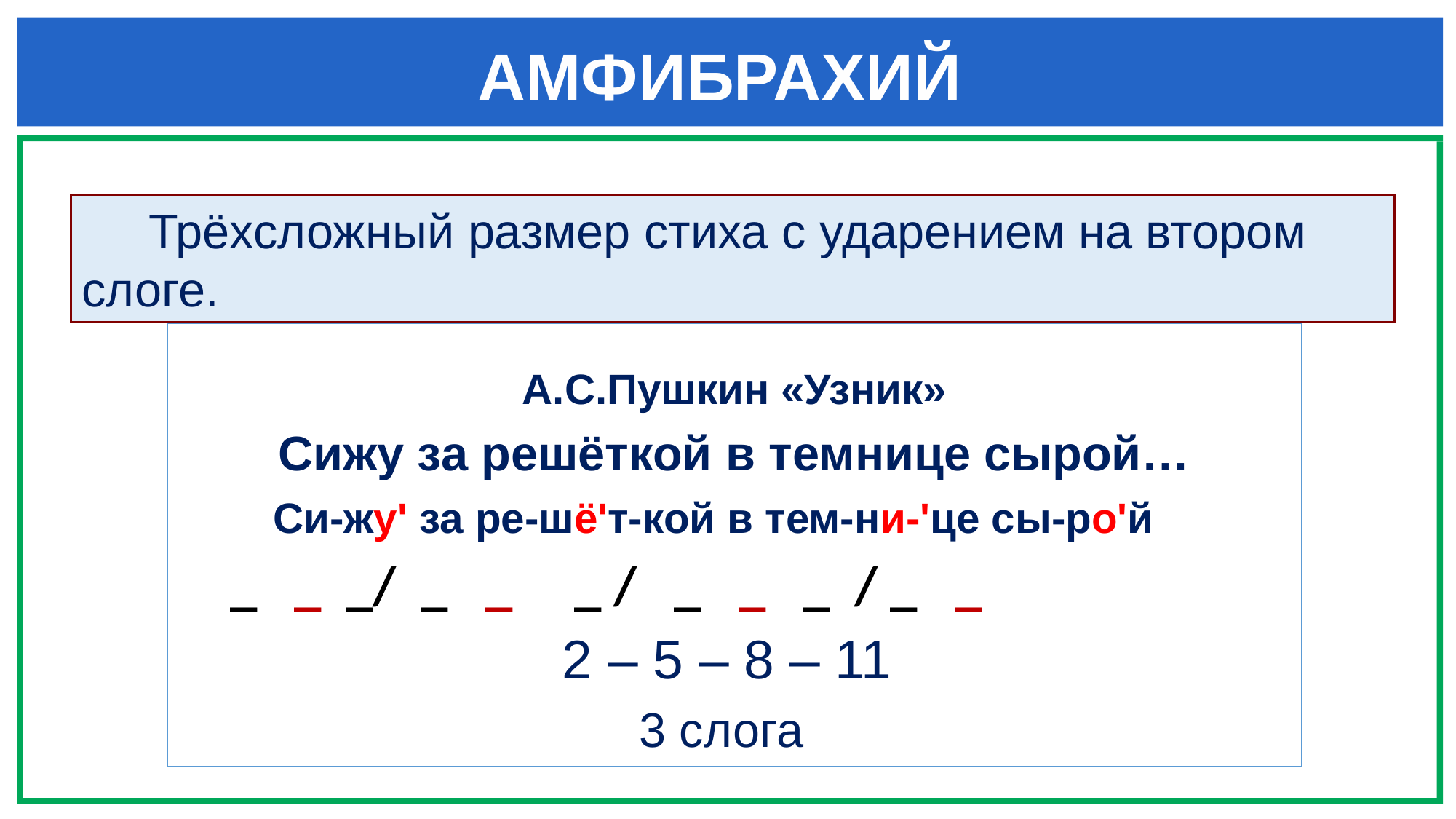

# АМФИБРАХИЙ

     Трёхсложный размер стиха с ударением на втором слоге.

А.С.Пушкин «Узник»
Сижу за решёткой в темнице сырой…
Си-жу' за ре-шё'т-кой в тем-ни-'це сы-ро'й…
     _   _  _/  _   _     _ /   _   _   _  / _   _
2 – 5 – 8 – 11
                                   3 слога